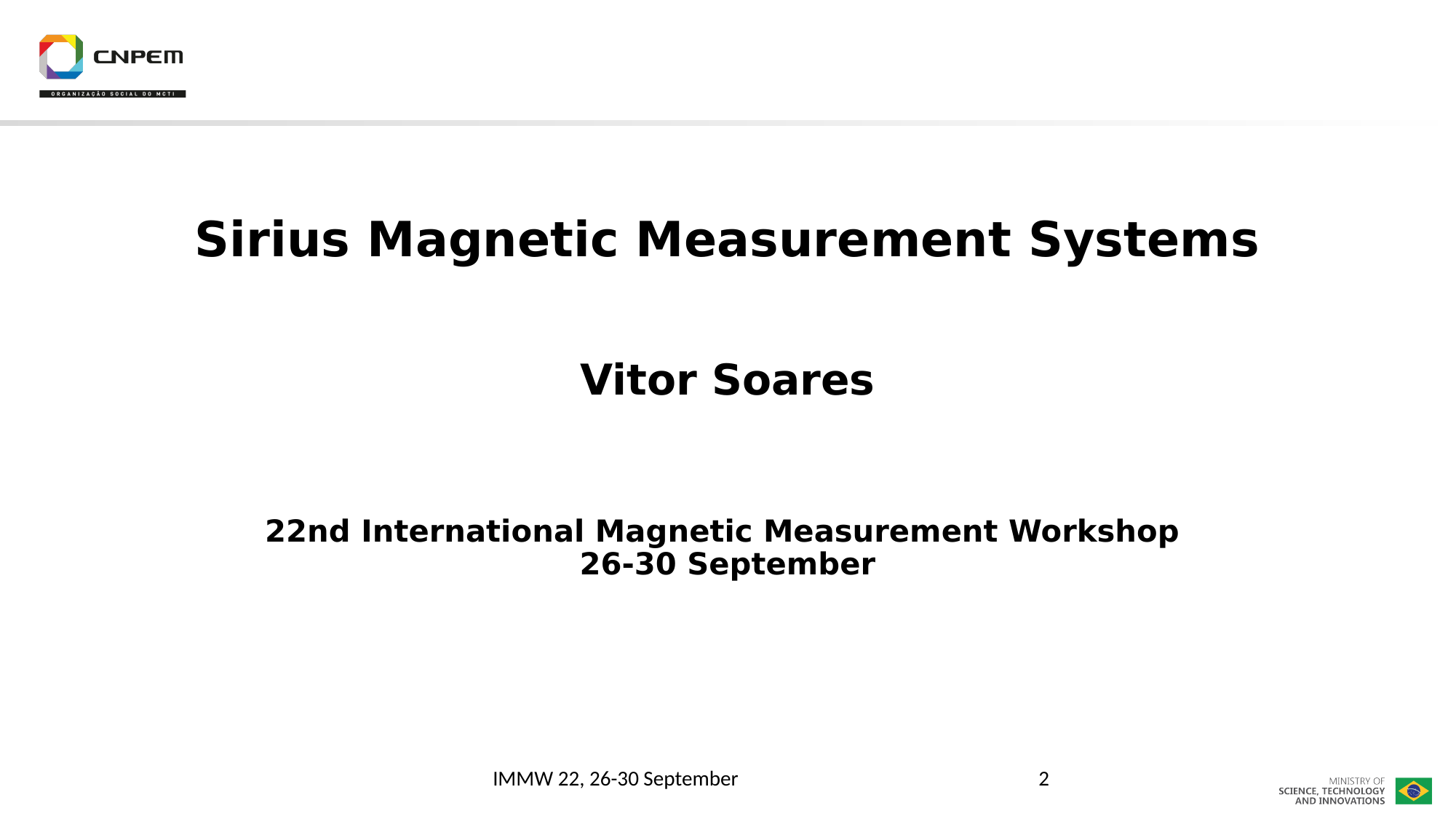

Sirius Magnetic Measurement Systems

Vitor Soares

22nd International Magnetic Measurement Workshop
26-30 September

IMMW 22, 26-30 September
2